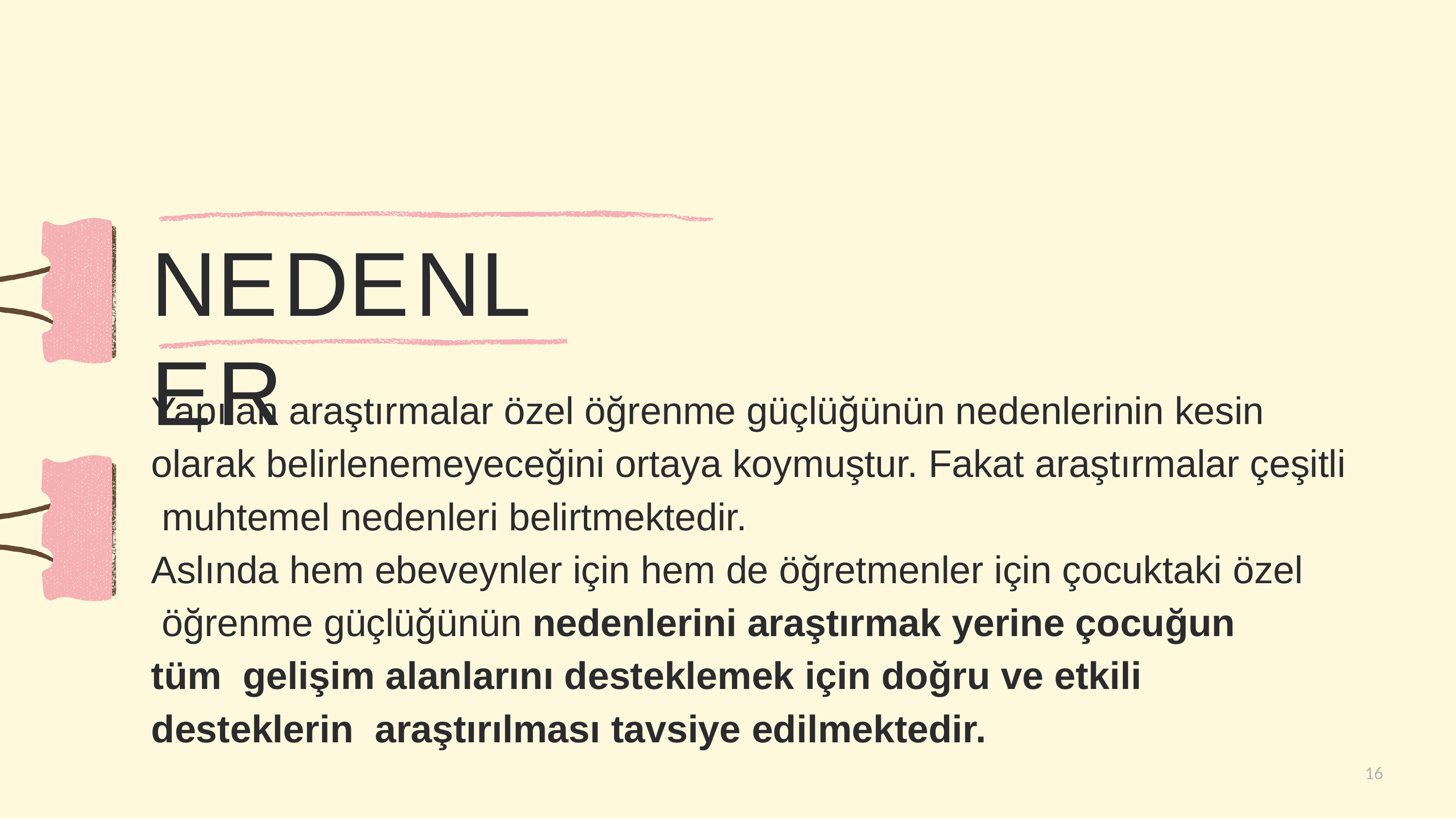

# NEDENLER

Yapılan araştırmalar özel öğrenme güçlüğünün nedenlerinin kesin  olarak belirlenemeyeceğini ortaya koymuştur. Fakat araştırmalar çeşitli  muhtemel nedenleri belirtmektedir.
Aslında hem ebeveynler için hem de öğretmenler için çocuktaki özel  öğrenme güçlüğünün nedenlerini araştırmak yerine çocuğun tüm  gelişim alanlarını desteklemek için doğru ve etkili desteklerin  araştırılması tavsiye edilmektedir.

16